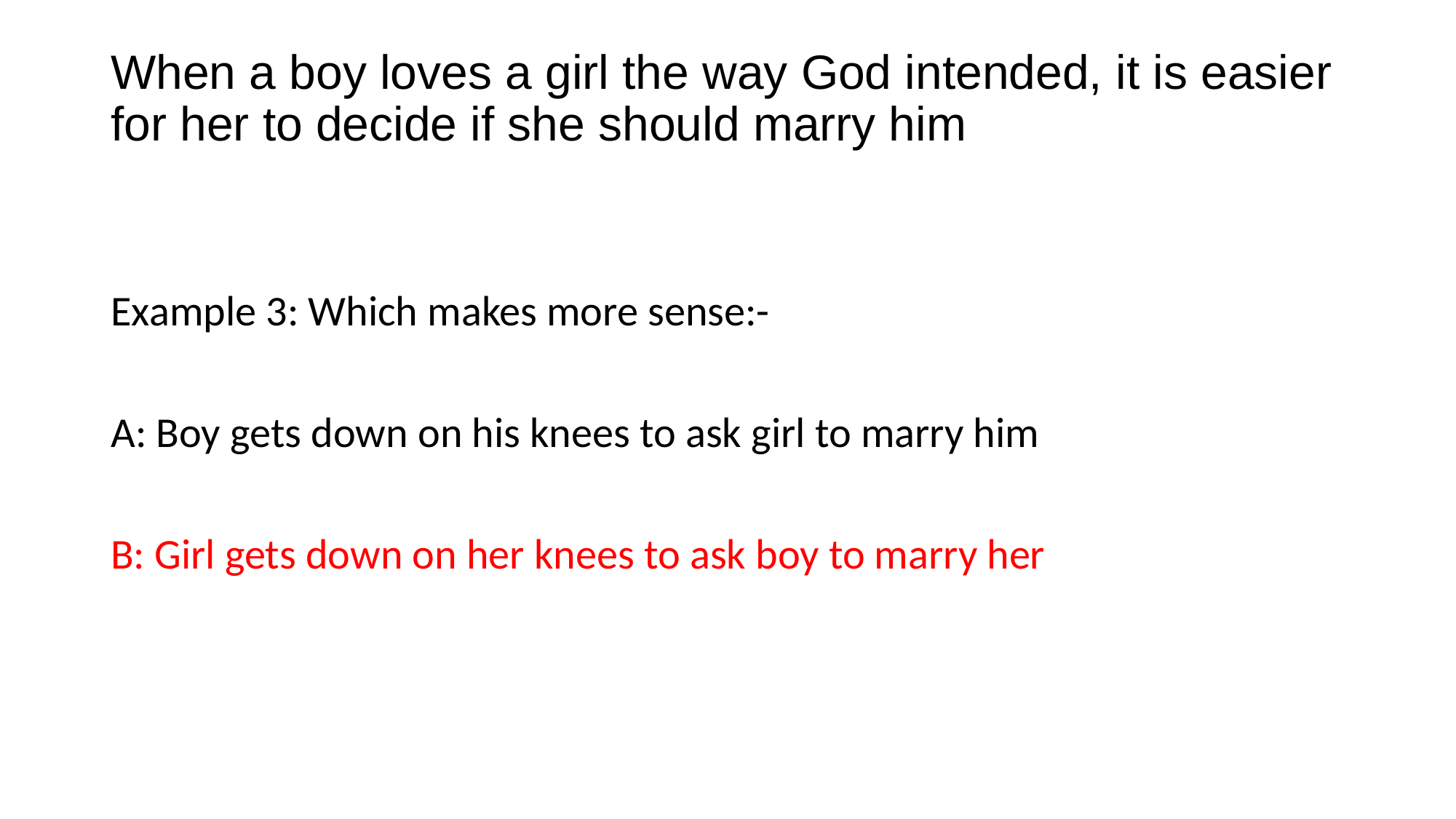

# When a boy loves a girl the way God intended, it is easier for her to decide if she should marry him
Example 3: Which makes more sense:-

A: Boy gets down on his knees to ask girl to marry him
B: Girl gets down on her knees to ask boy to marry her